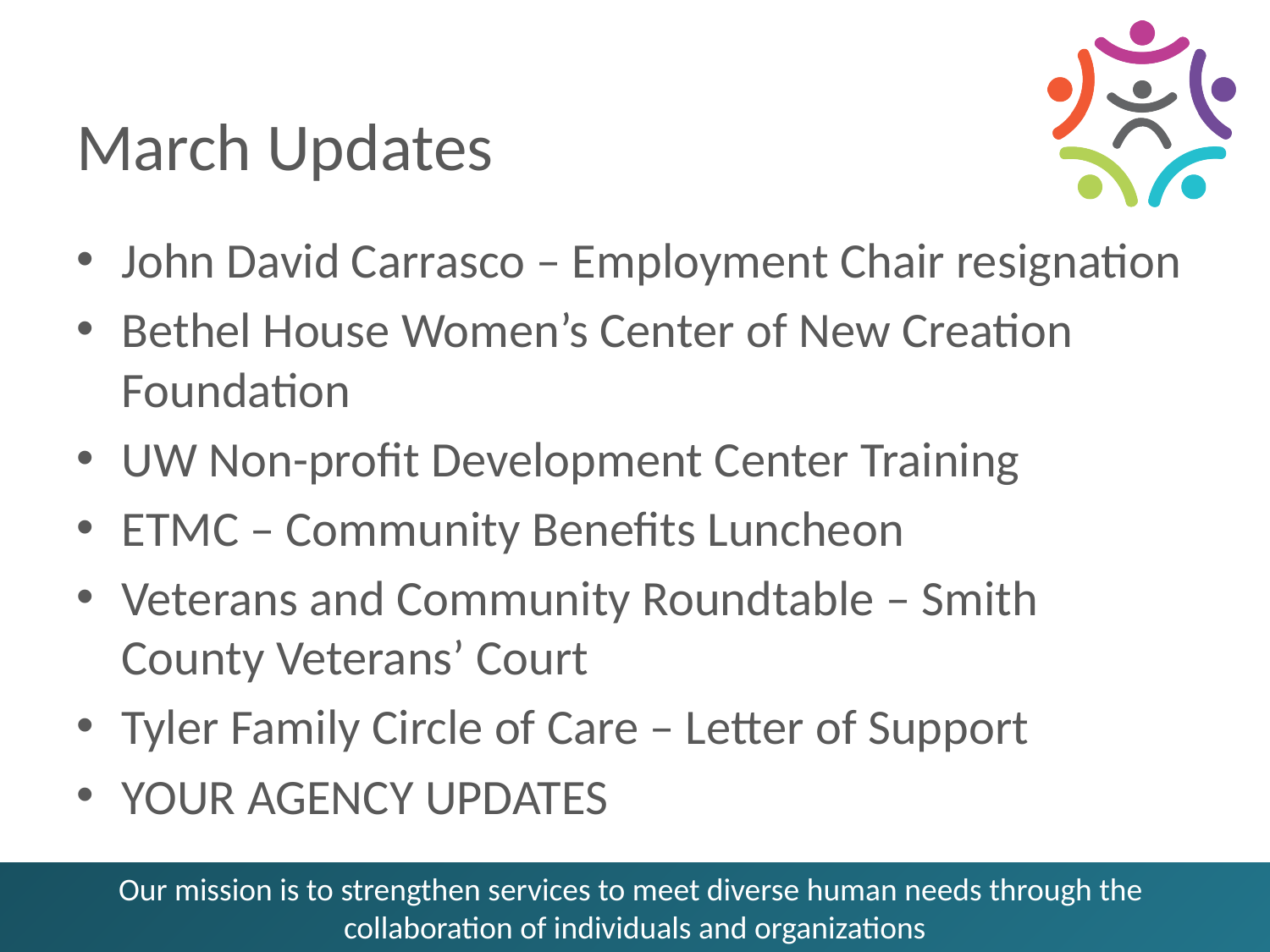

# March Updates
John David Carrasco – Employment Chair resignation
Bethel House Women’s Center of New Creation Foundation
UW Non-profit Development Center Training
ETMC – Community Benefits Luncheon
Veterans and Community Roundtable – Smith County Veterans’ Court
Tyler Family Circle of Care – Letter of Support
YOUR AGENCY UPDATES